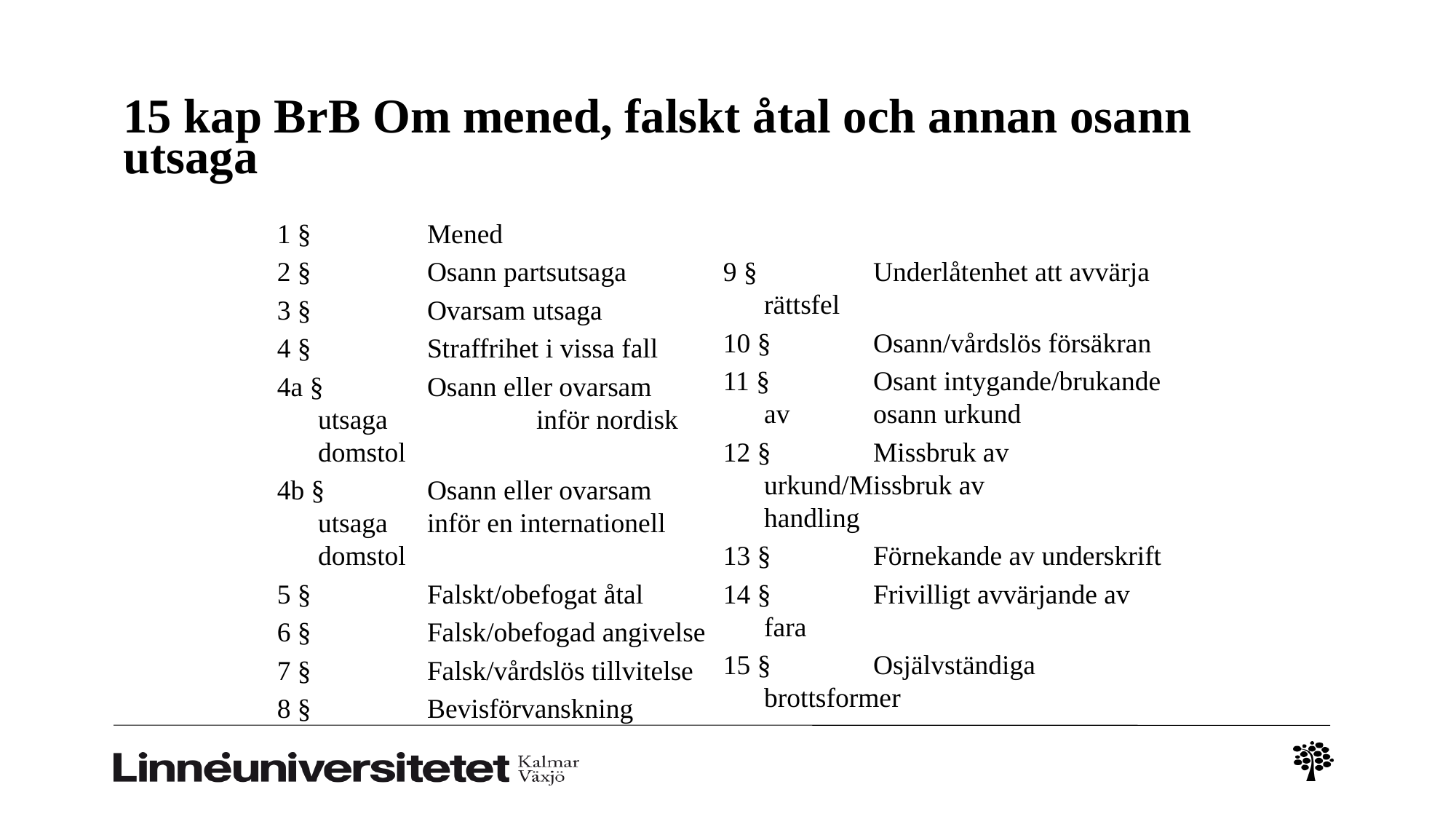

# 15 kap BrB Om mened, falskt åtal och annan osann utsaga
1 §		Mened
2 § 	Osann partsutsaga
3 §		Ovarsam utsaga
4 §		Straffrihet i vissa fall
4a § 	Osann eller ovarsam utsaga               	inför nordisk domstol
4b §	Osann eller ovarsam utsaga    	inför en internationell domstol
5 §		Falskt/obefogat åtal
6 §		Falsk/obefogad angivelse
7 § 	Falsk/vårdslös tillvitelse
8 §		Bevisförvanskning

9 § 	Underlåtenhet att avvärja rättsfel
10 §	Osann/vårdslös försäkran
11 § 	Osant intygande/brukande av 	osann urkund
12 §	Missbruk av urkund/Missbruk av 	handling
13 §	Förnekande av underskrift
14 §	Frivilligt avvärjande av fara
15 §	Osjälvständiga brottsformer